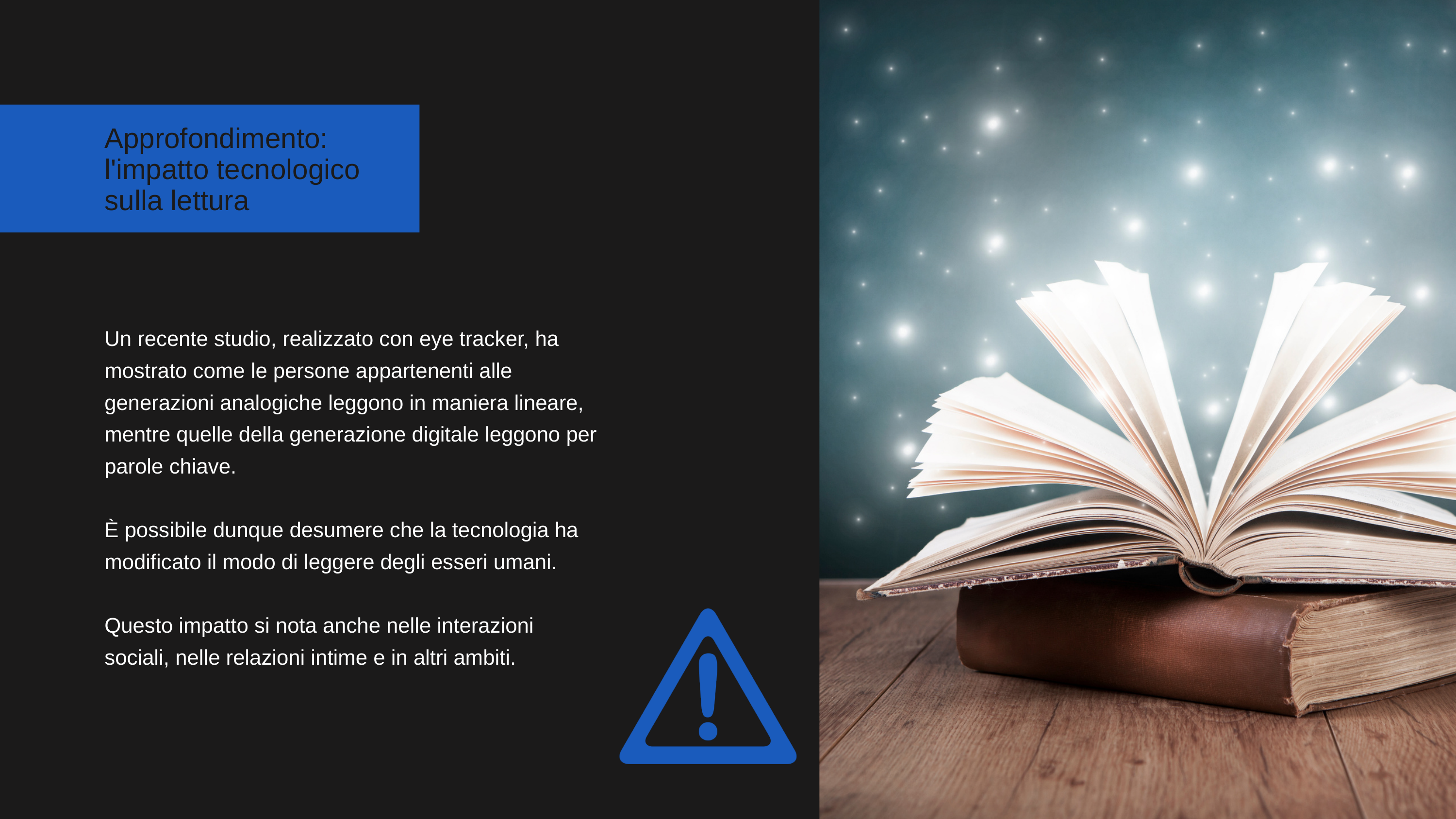

Approfondimento: l'impatto tecnologico sulla lettura
Un recente studio, realizzato con eye tracker, ha mostrato come le persone appartenenti alle generazioni analogiche leggono in maniera lineare, mentre quelle della generazione digitale leggono per parole chiave.

È possibile dunque desumere che la tecnologia ha modificato il modo di leggere degli esseri umani.

Questo impatto si nota anche nelle interazioni sociali, nelle relazioni intime e in altri ambiti.